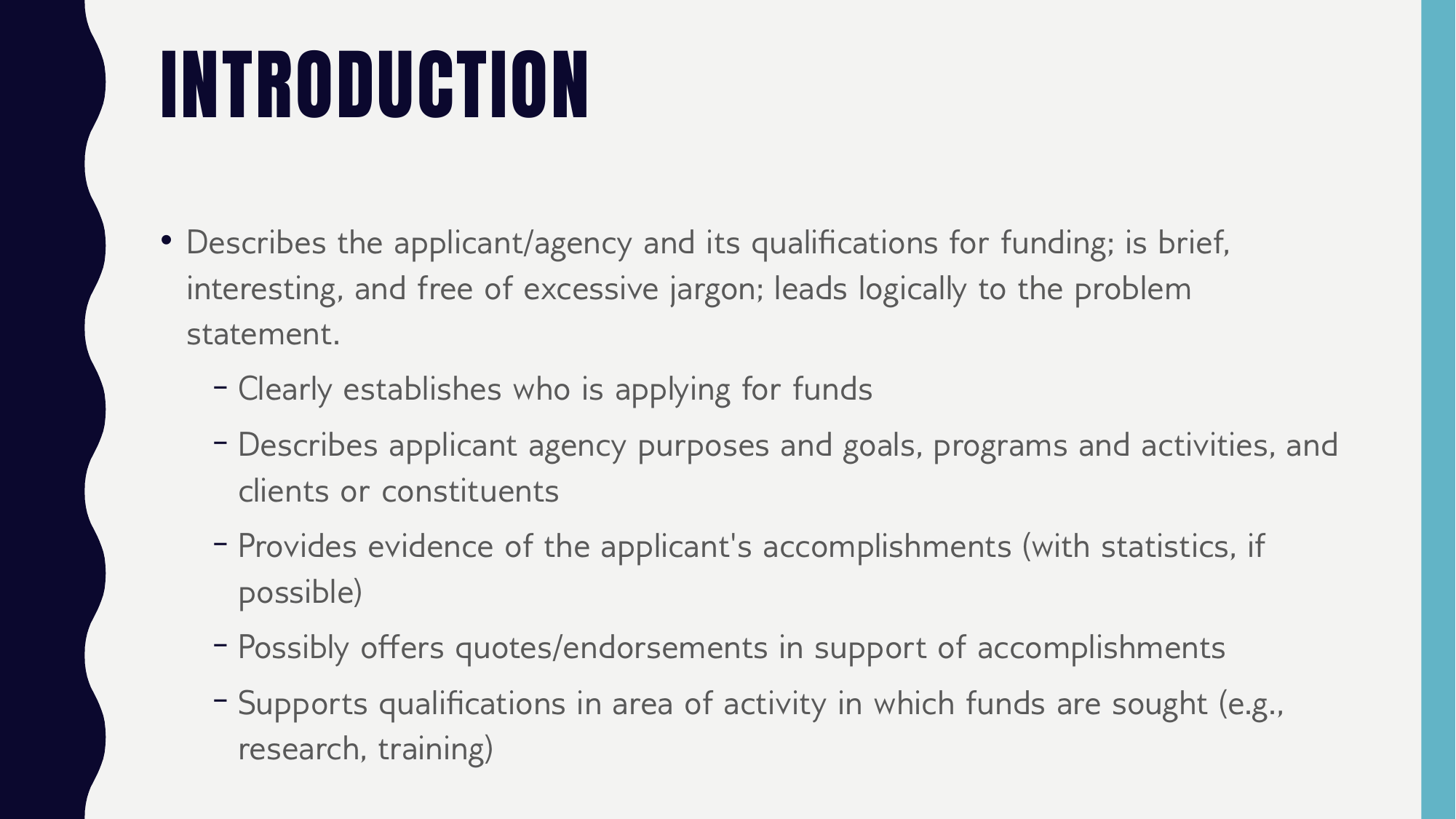

# Introduction
Describes the applicant/agency and its qualifications for funding; is brief, interesting, and free of excessive jargon; leads logically to the problem statement.
Clearly establishes who is applying for funds
Describes applicant agency purposes and goals, programs and activities, and clients or constituents
Provides evidence of the applicant's accomplishments (with statistics, if possible)
Possibly offers quotes/endorsements in support of accomplishments
Supports qualifications in area of activity in which funds are sought (e.g., research, training)